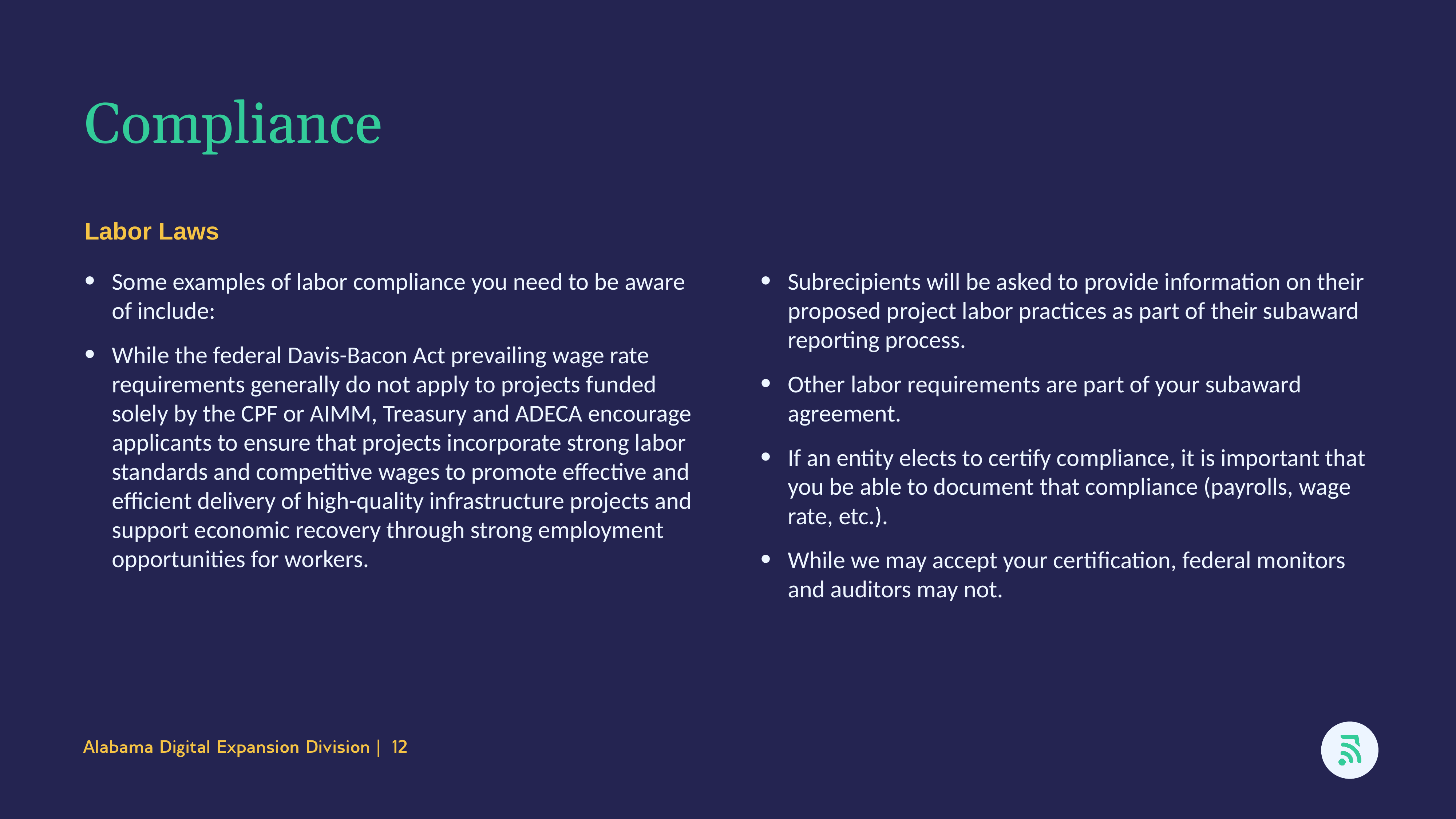

Compliance
Labor Laws
Some examples of labor compliance you need to be aware of include:
While the federal Davis-Bacon Act prevailing wage rate requirements generally do not apply to projects funded solely by the CPF or AIMM, Treasury and ADECA encourage applicants to ensure that projects incorporate strong labor standards and competitive wages to promote effective and efficient delivery of high-quality infrastructure projects and support economic recovery through strong employment opportunities for workers.
Subrecipients will be asked to provide information on their proposed project labor practices as part of their subaward reporting process.
Other labor requirements are part of your subaward agreement.
If an entity elects to certify compliance, it is important that you be able to document that compliance (payrolls, wage rate, etc.).
While we may accept your certification, federal monitors and auditors may not.
Alabama Digital Expansion Division |  12